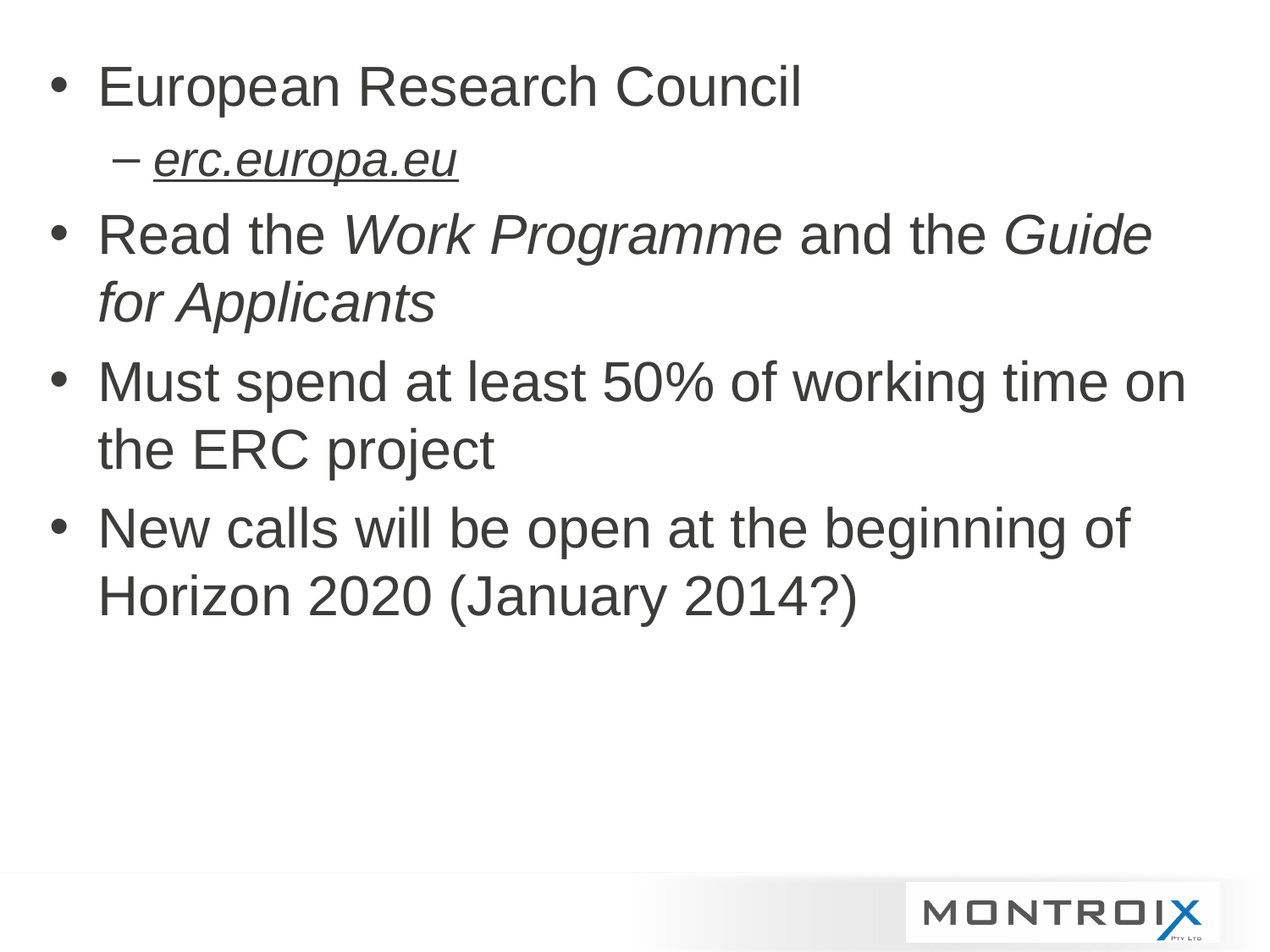

European Research Council
erc.europa.eu
Read the Work Programme and the Guide for Applicants
Must spend at least 50% of working time on the ERC project
New calls will be open at the beginning of Horizon 2020 (January 2014?)
13 March 2013
6